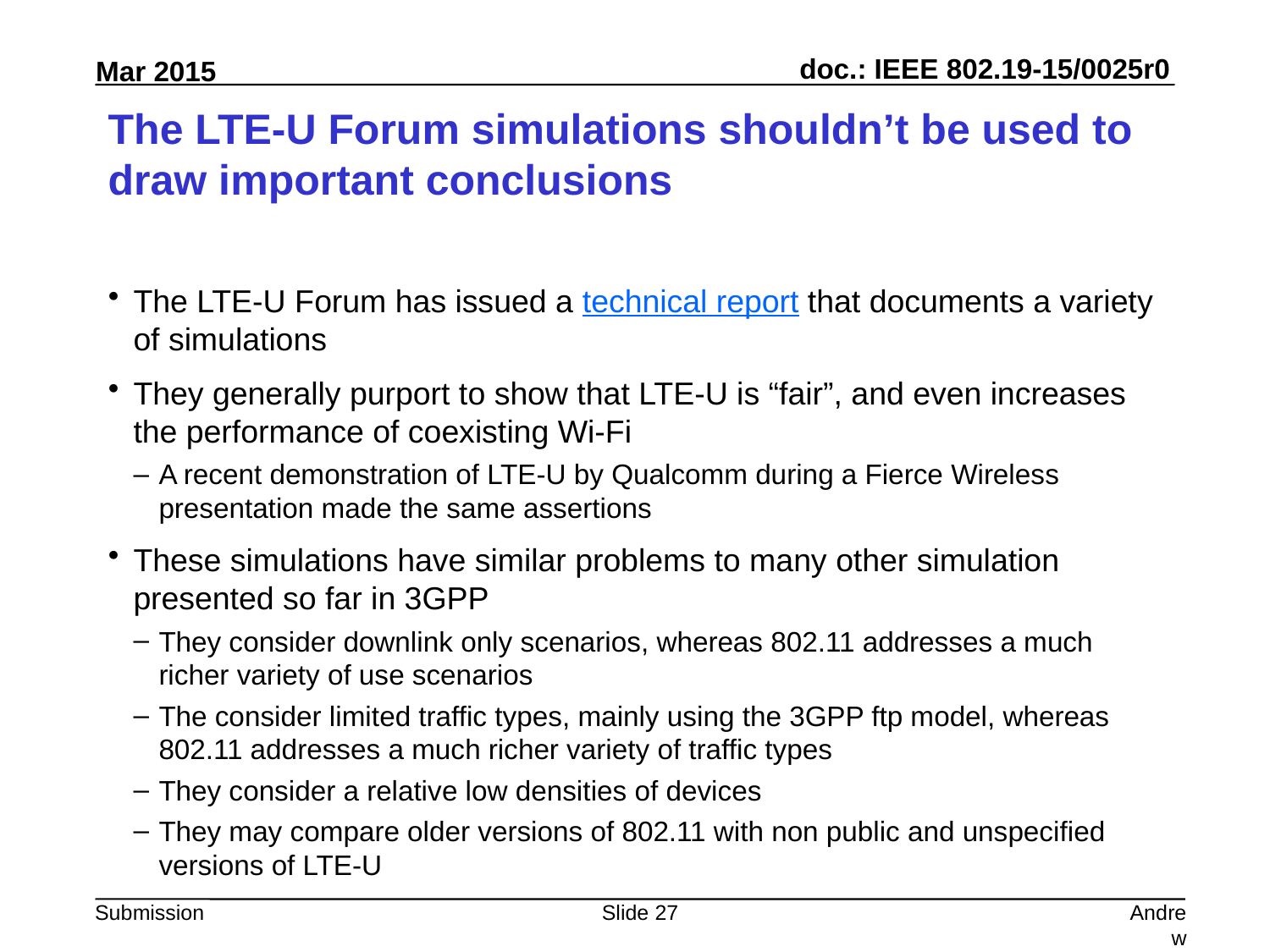

# The LTE-U Forum simulations shouldn’t be used to draw important conclusions
The LTE-U Forum has issued a technical report that documents a variety of simulations
They generally purport to show that LTE-U is “fair”, and even increases the performance of coexisting Wi-Fi
A recent demonstration of LTE-U by Qualcomm during a Fierce Wireless presentation made the same assertions
These simulations have similar problems to many other simulation presented so far in 3GPP
They consider downlink only scenarios, whereas 802.11 addresses a much richer variety of use scenarios
The consider limited traffic types, mainly using the 3GPP ftp model, whereas 802.11 addresses a much richer variety of traffic types
They consider a relative low densities of devices
They may compare older versions of 802.11 with non public and unspecified versions of LTE-U
Slide 27
Andrew Myles, Cisco